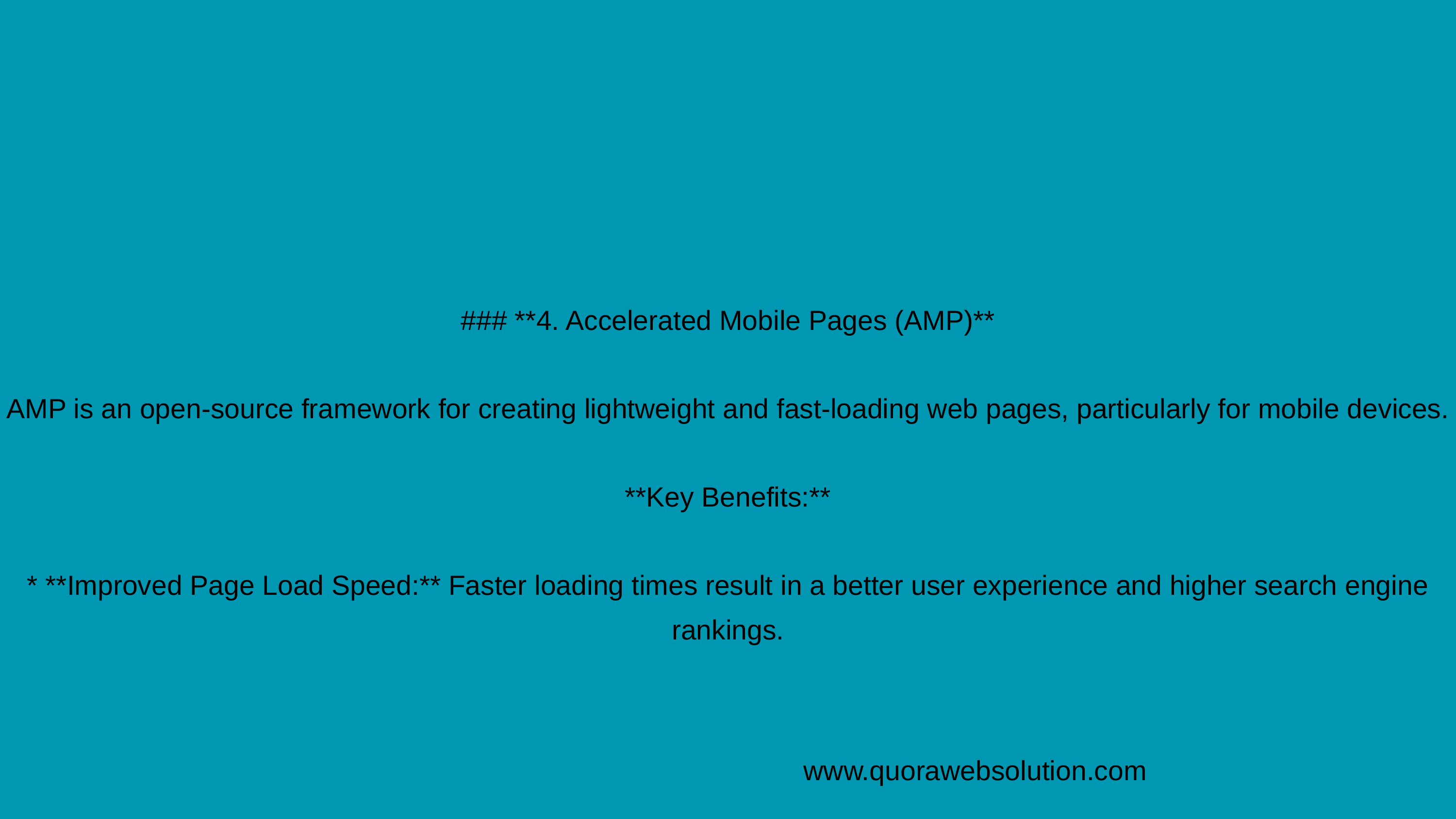

### **4. Accelerated Mobile Pages (AMP)**

AMP is an open-source framework for creating lightweight and fast-loading web pages, particularly for mobile devices.

**Key Benefits:**

* **Improved Page Load Speed:** Faster loading times result in a better user experience and higher search engine rankings.
www.quorawebsolution.com